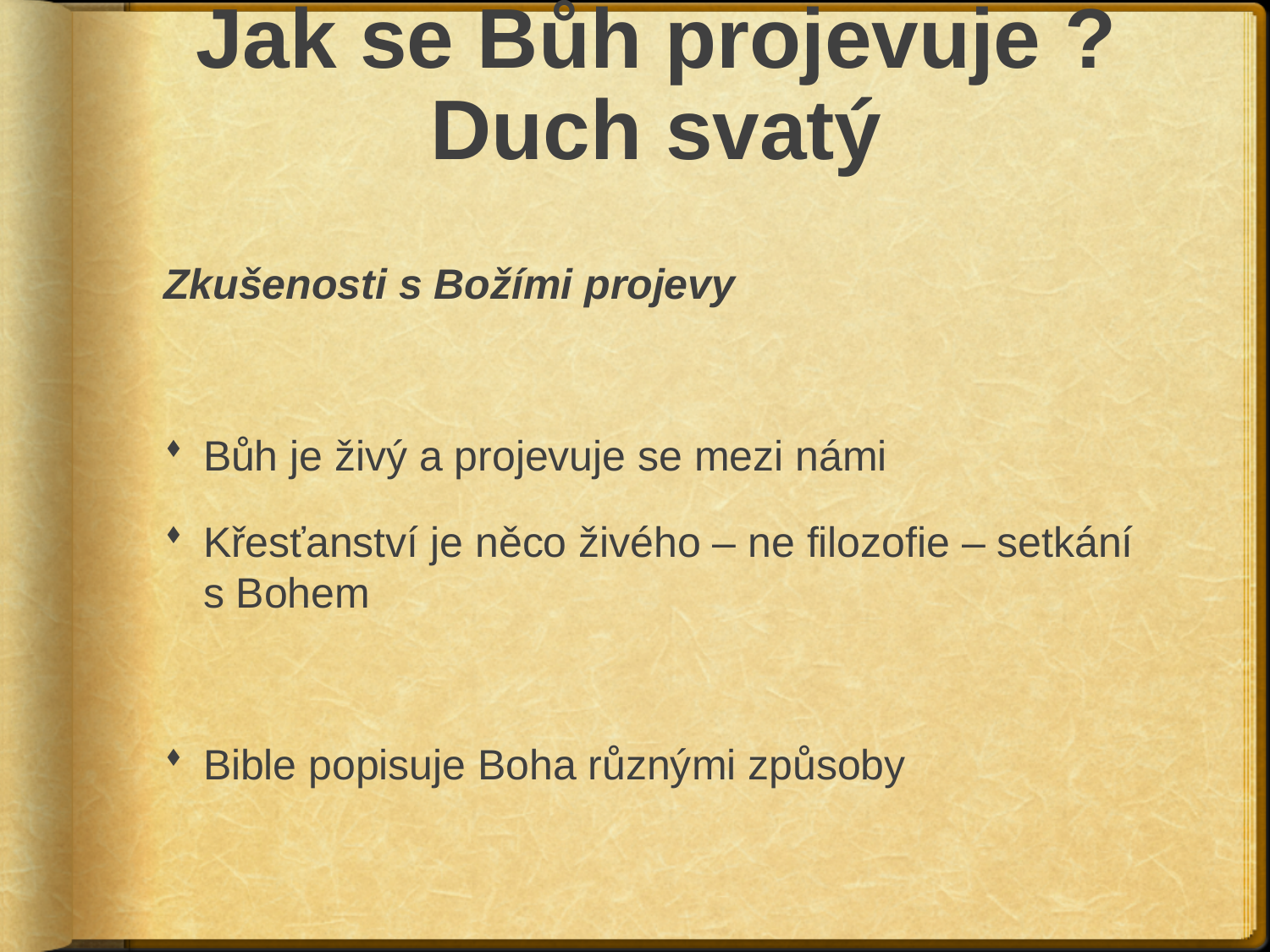

# Jak se Bůh projevuje ? Duch svatý
Zkušenosti s Božími projevy

Bůh je živý a projevuje se mezi námi
Křesťanství je něco živého – ne filozofie – setkání s Bohem

Bible popisuje Boha různými způsoby